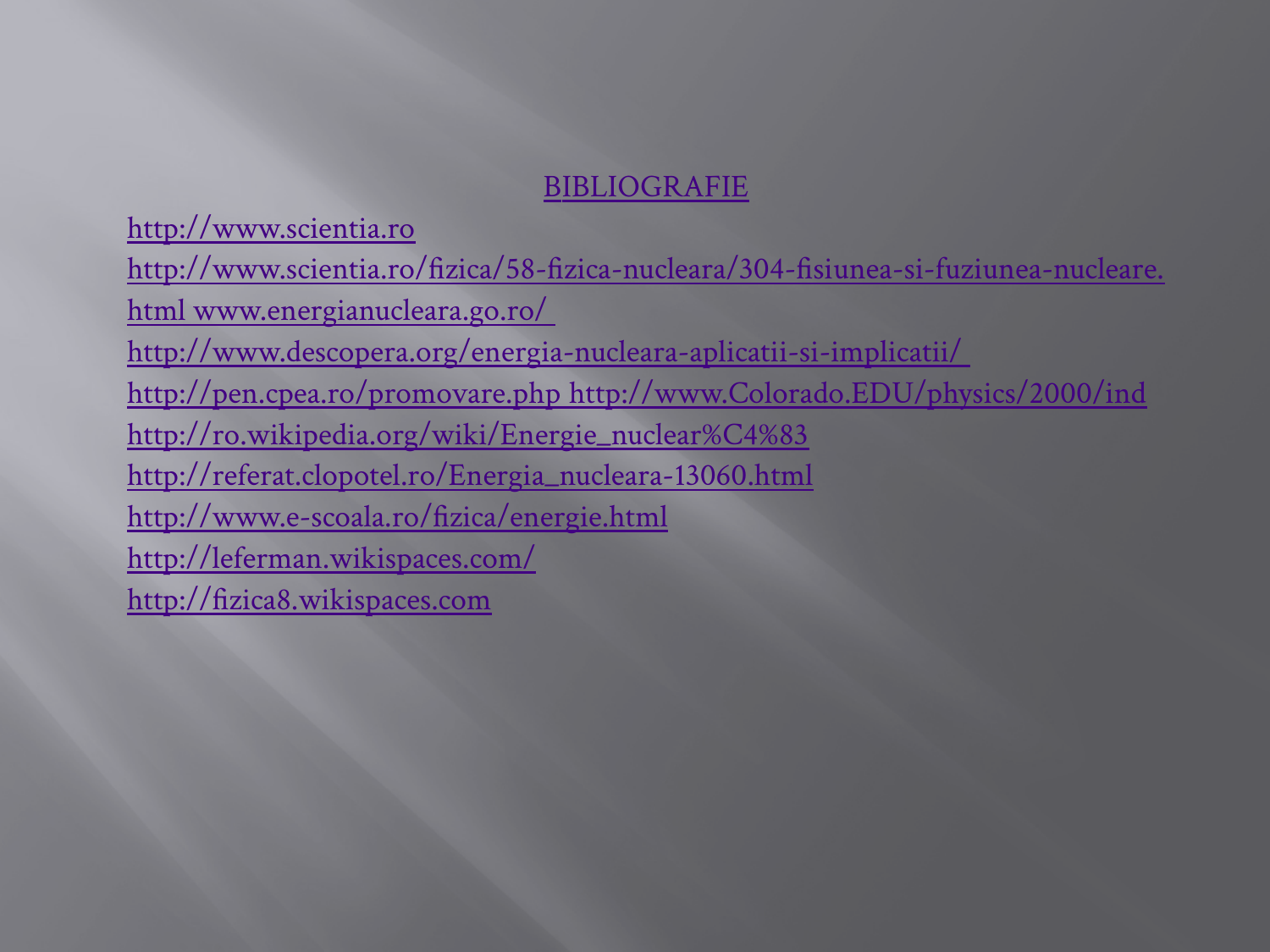

BIBLIOGRAFIE
http://www.scientia.ro
http://www.scientia.ro/fizica/58-fizica-nucleara/304-fisiunea-si-fuziunea-nucleare.
html www.energianucleara.go.ro/
http://www.descopera.org/energia-nucleara-aplicatii-si-implicatii/
http://pen.cpea.ro/promovare.php http://www.Colorado.EDU/physics/2000/ind
http://ro.wikipedia.org/wiki/Energie_nuclear%C4%83
http://referat.clopotel.ro/Energia_nucleara-13060.html
http://www.e-scoala.ro/fizica/energie.html
http://leferman.wikispaces.com/
http://fizica8.wikispaces.com